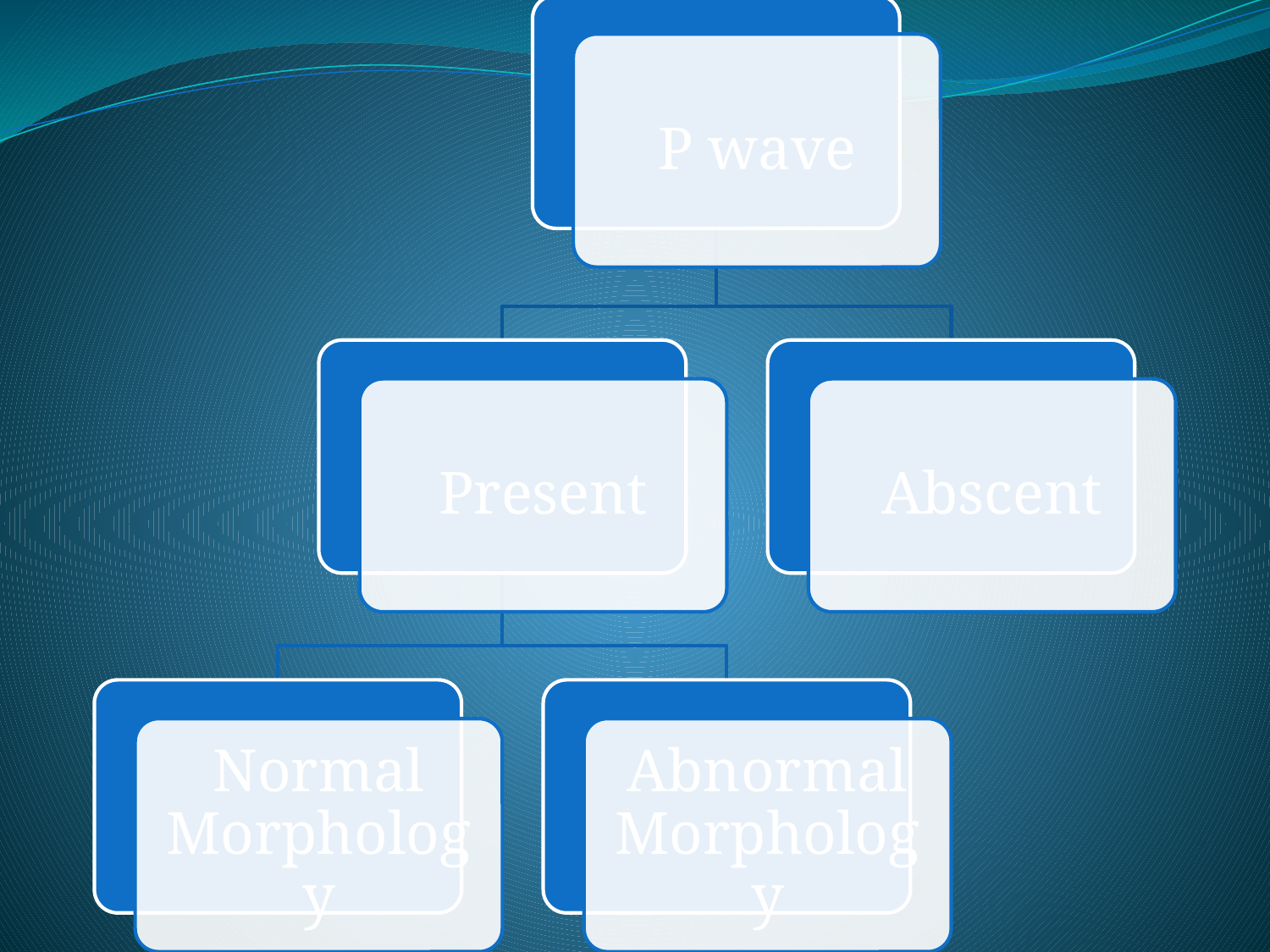

P wave
Present
Normal Morphology
Abnormal Morphology
Abscent
#